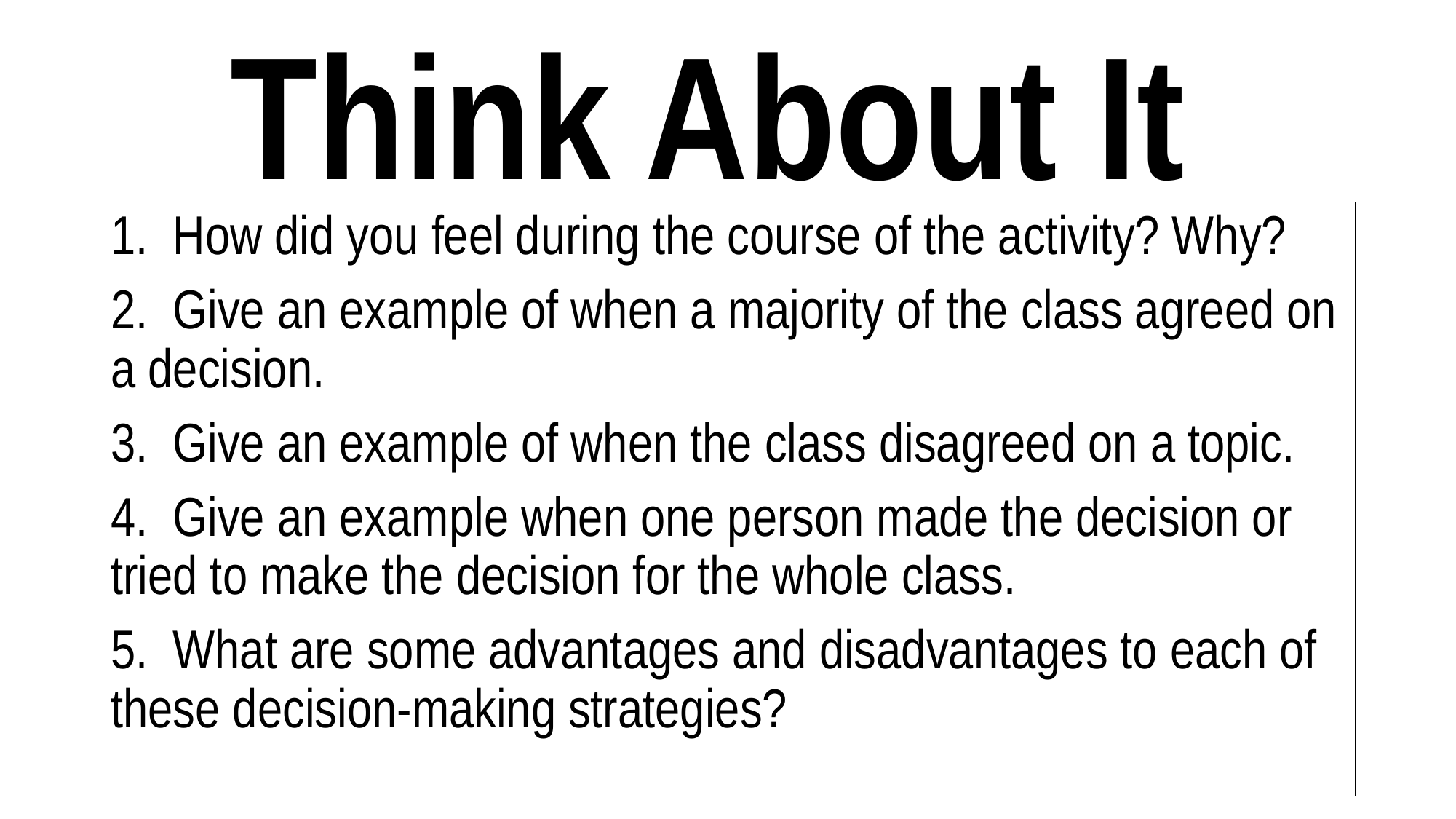

# Think About It
1.  How did you feel during the course of the activity? Why?
2.  Give an example of when a majority of the class agreed on a decision.
3.  Give an example of when the class disagreed on a topic.
4.  Give an example when one person made the decision or tried to make the decision for the whole class.
5.  What are some advantages and disadvantages to each of these decision-making strategies?